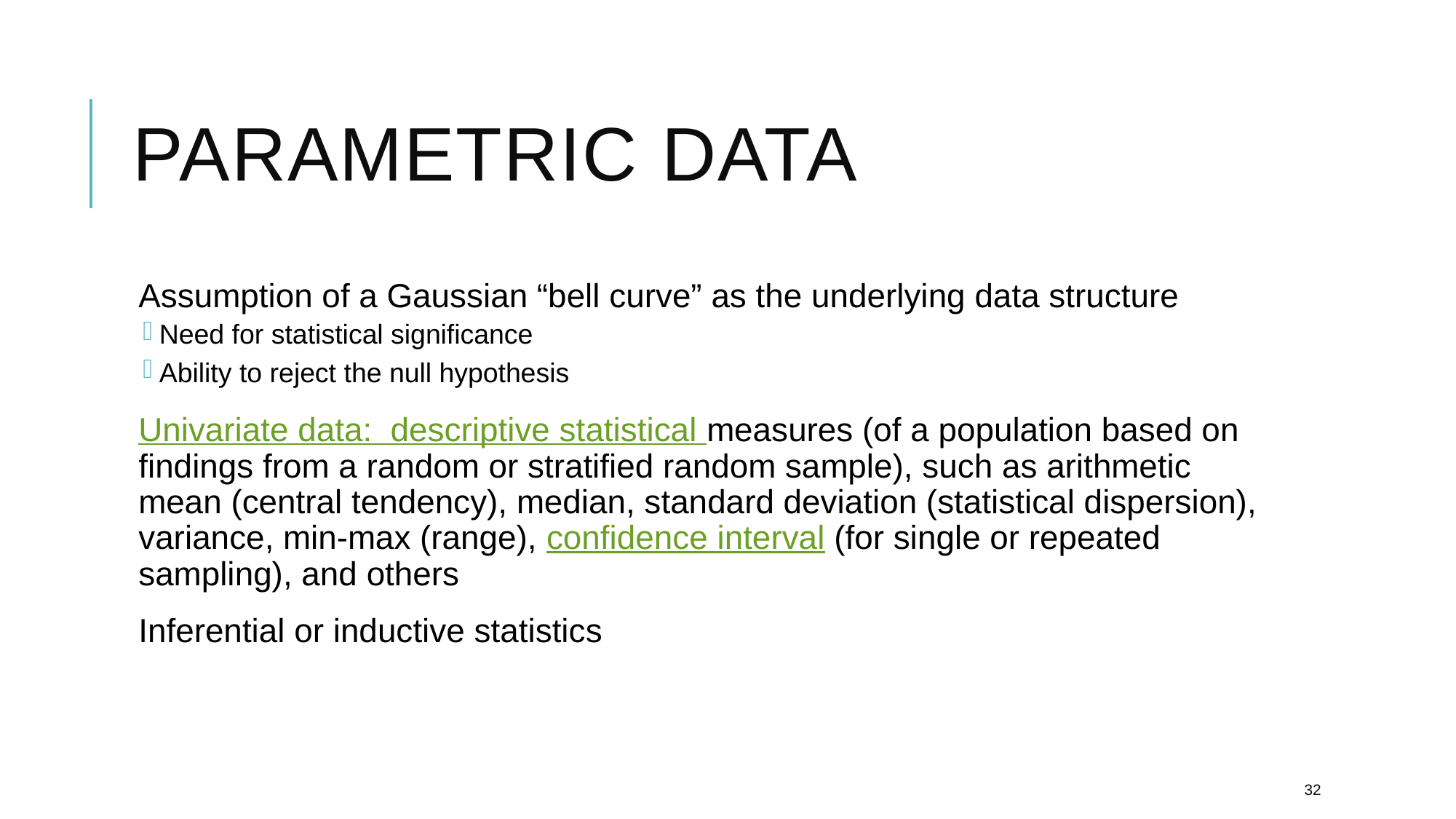

# Parametric Data
Assumption of a Gaussian “bell curve” as the underlying data structure
Need for statistical significance
Ability to reject the null hypothesis
Univariate data:  descriptive statistical measures (of a population based on findings from a random or stratified random sample), such as arithmetic mean (central tendency), median, standard deviation (statistical dispersion), variance, min-max (range), confidence interval (for single or repeated sampling), and others
Inferential or inductive statistics

32